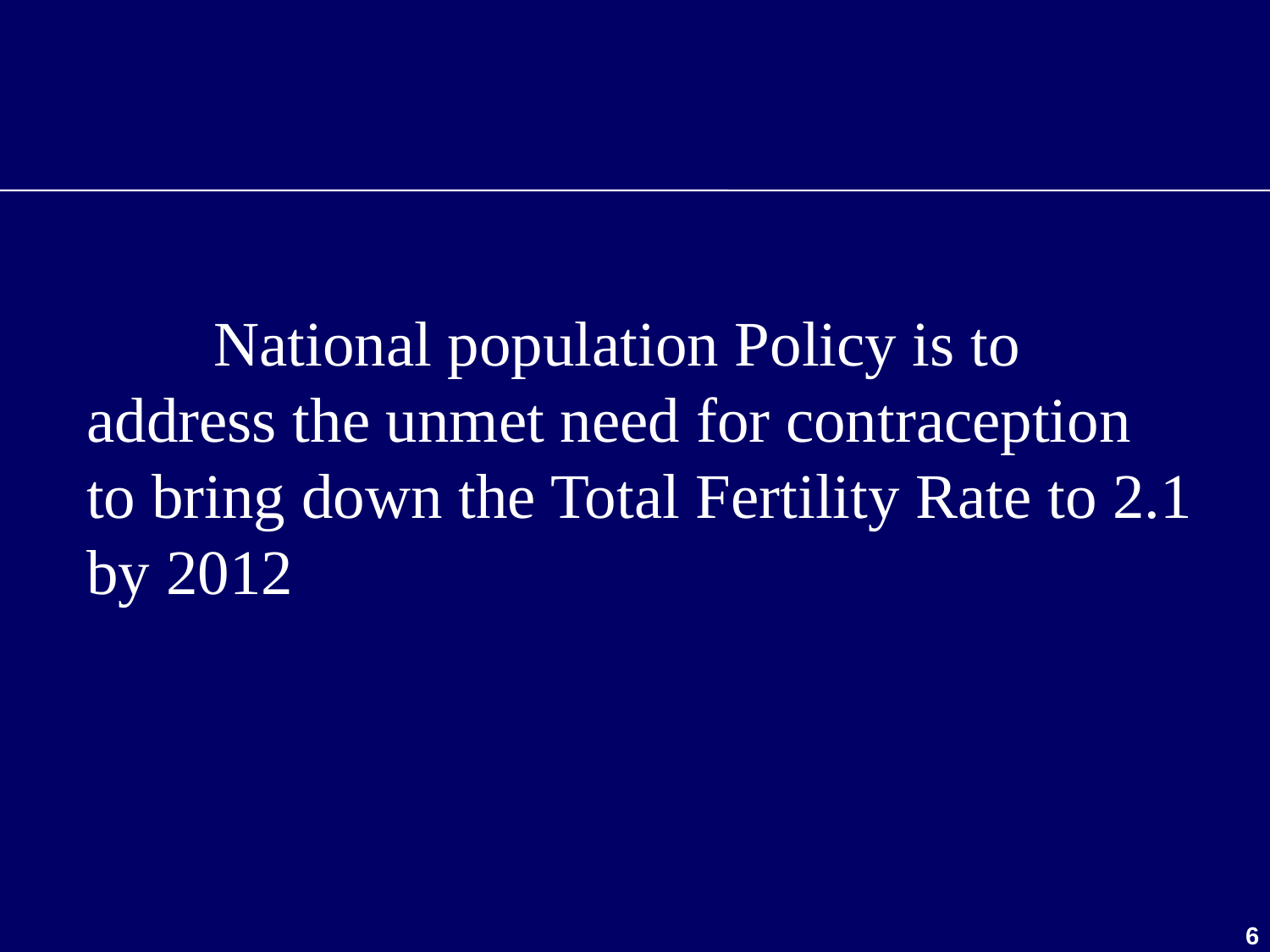

National population Policy is to address the unmet need for contraception to bring down the Total Fertility Rate to 2.1 by 2012